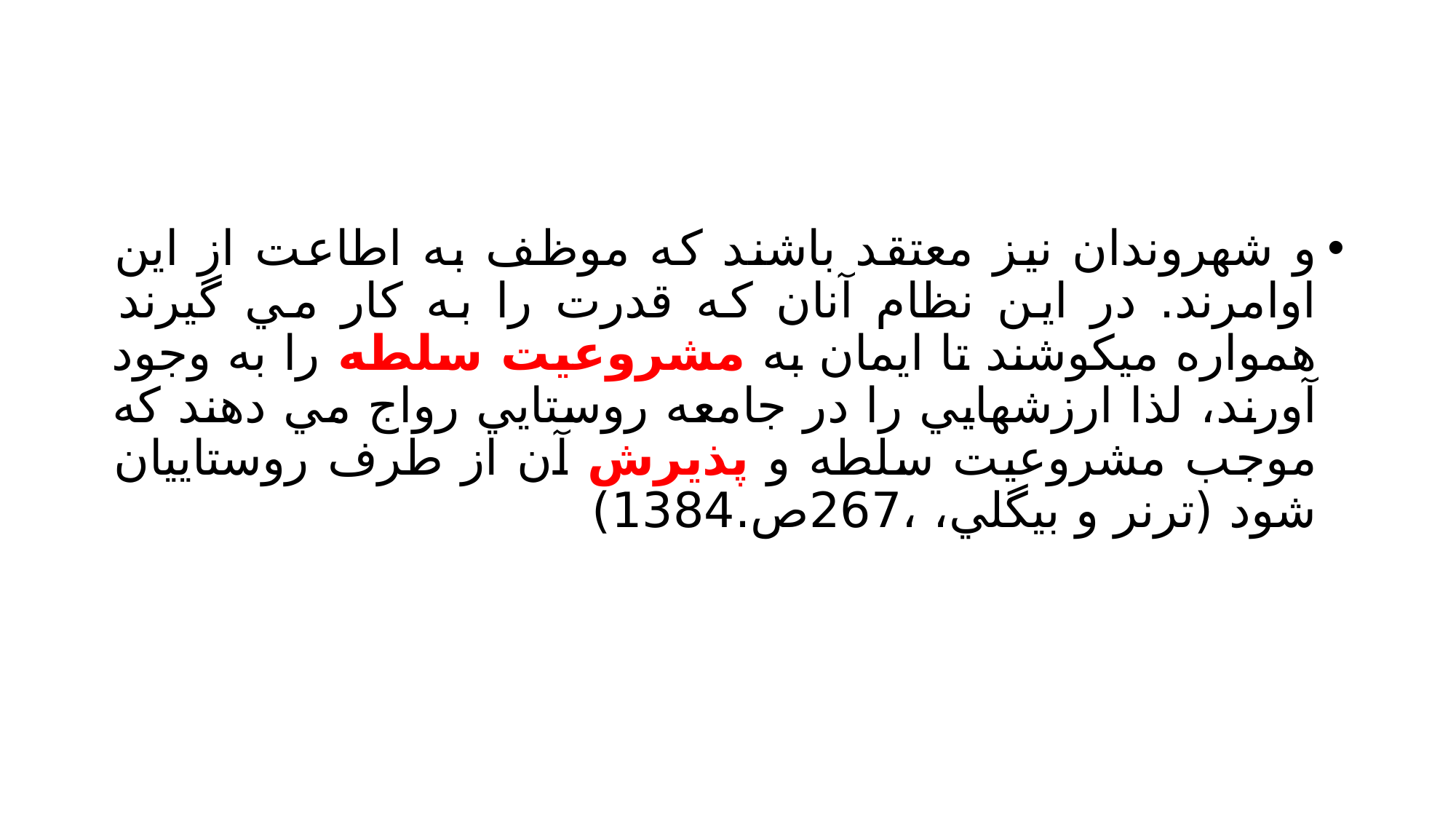

#
و شهروندان نيز معتقد باشند كه موظف به اطاعت از اين اوامرند. در اين نظام آنان كه قدرت را به كار مي گيرند همواره ميكوشند تا ايمان به مشروعيت سلطه را به وجود آورند، لذا ارزشهايي را در جامعه روستايي رواج مي دهند كه موجب مشروعيت سلطه و پذيرش آن از طرف روستاييان شود (ترنر و بيگلي، ،267ص.1384)